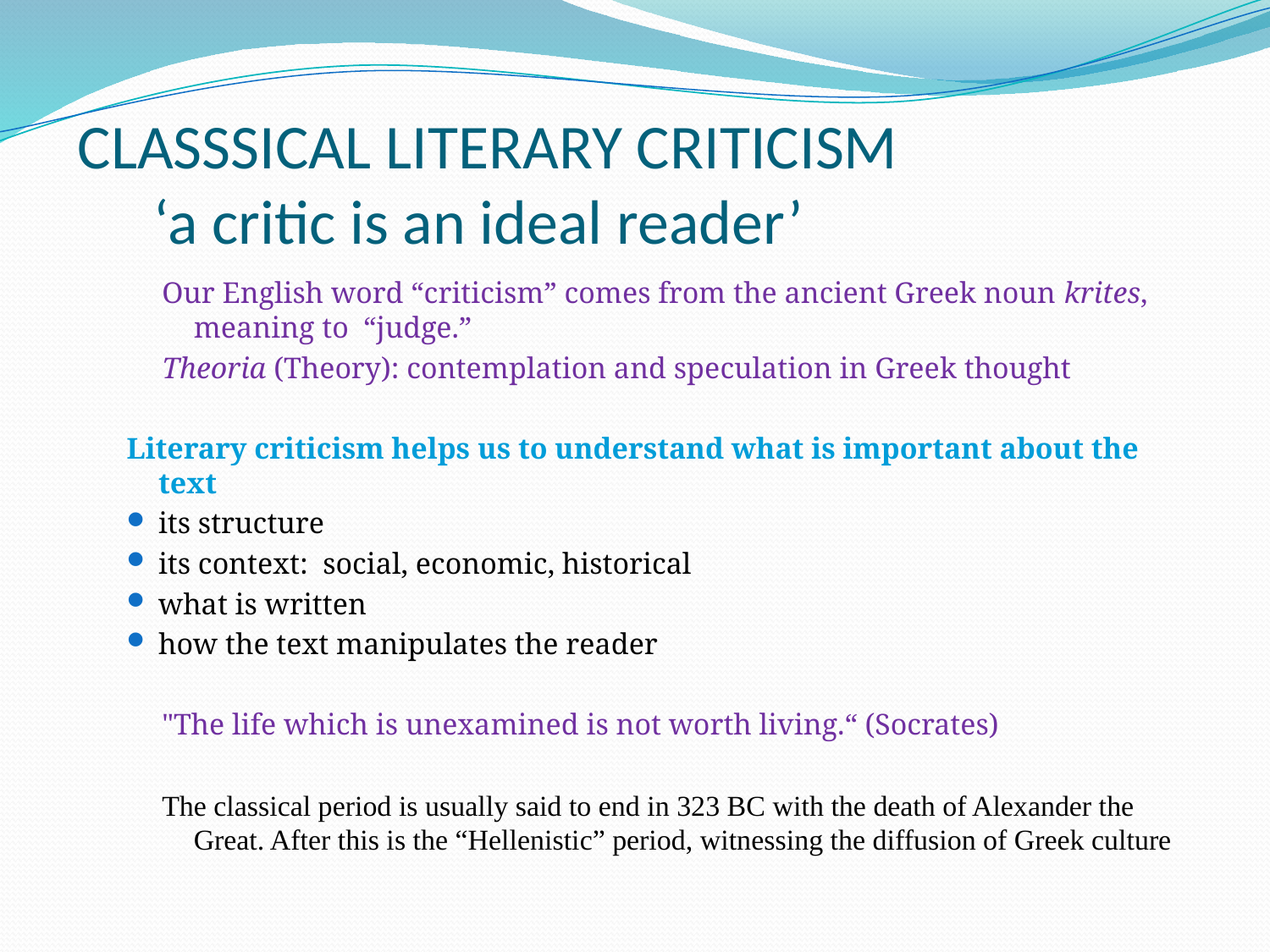

# CLASSSICAL LITERARY CRITICISM ‘a critic is an ideal reader’
Our English word “criticism” comes from the ancient Greek noun krites, meaning to  “judge.”
Theoria (Theory): contemplation and speculation in Greek thought

Literary criticism helps us to understand what is important about the text
its structure
its context:  social, economic, historical
what is written
how the text manipulates the reader

"The life which is unexamined is not worth living.“ (Socrates)

The classical period is usually said to end in 323 BC with the death of Alexander the Great. After this is the “Hellenistic” period, witnessing the diffusion of Greek culture